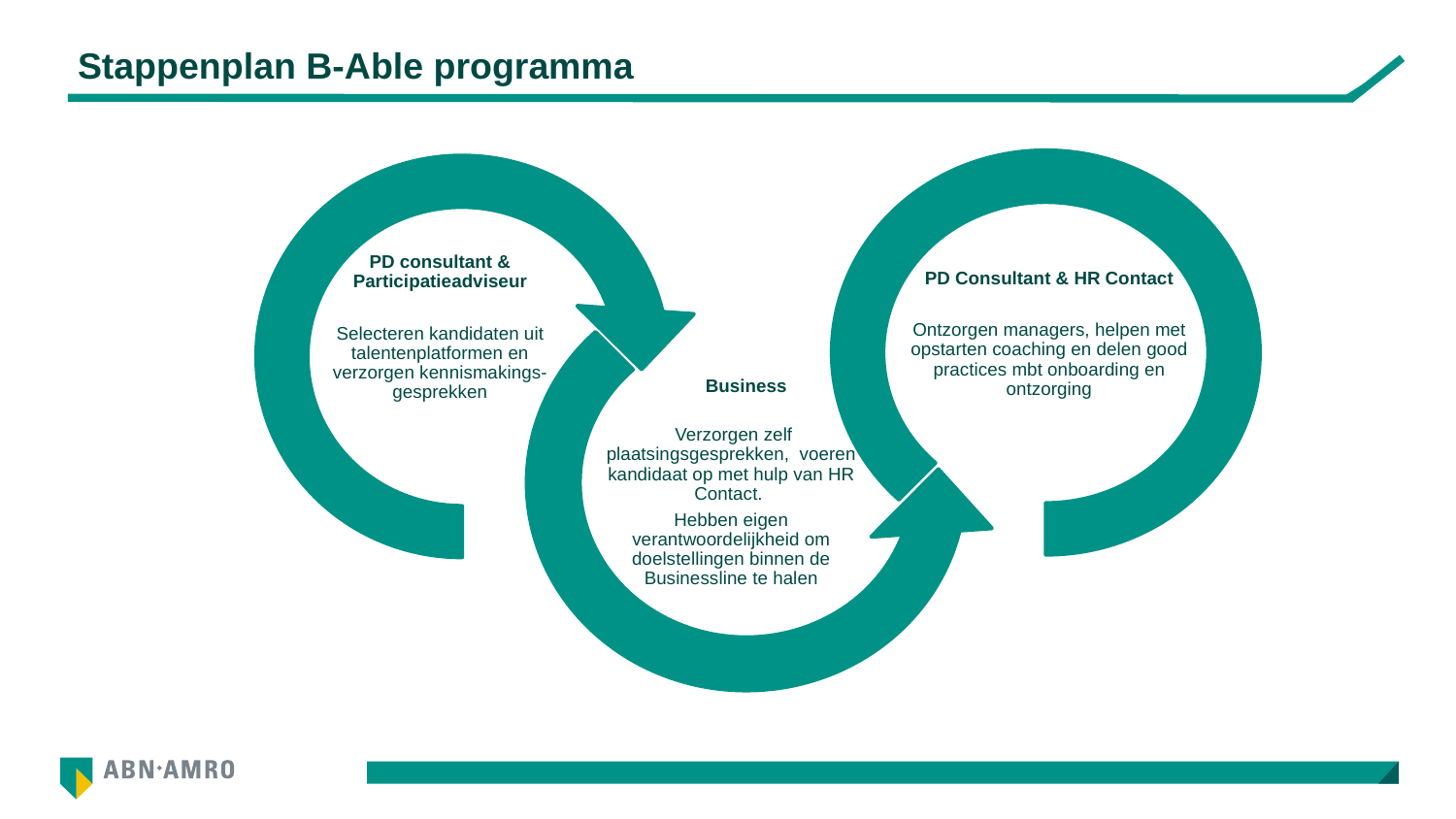

# Stappenplan B-Able programma

PD consultant & Participatieadviseur

Selecteren kandidaten uit talentenplatformen en verzorgen kennismakings-gesprekken
      Business

 Verzorgen zelf plaatsingsgesprekken,  voeren kandidaat op met hulp van HR Contact.
Hebben eigen verantwoordelijkheid om doelstellingen binnen de Businessline te halen

PD Consultant & HR Contact

Ontzorgen managers, helpen met opstarten coaching en delen good practices mbt onboarding en ontzorging